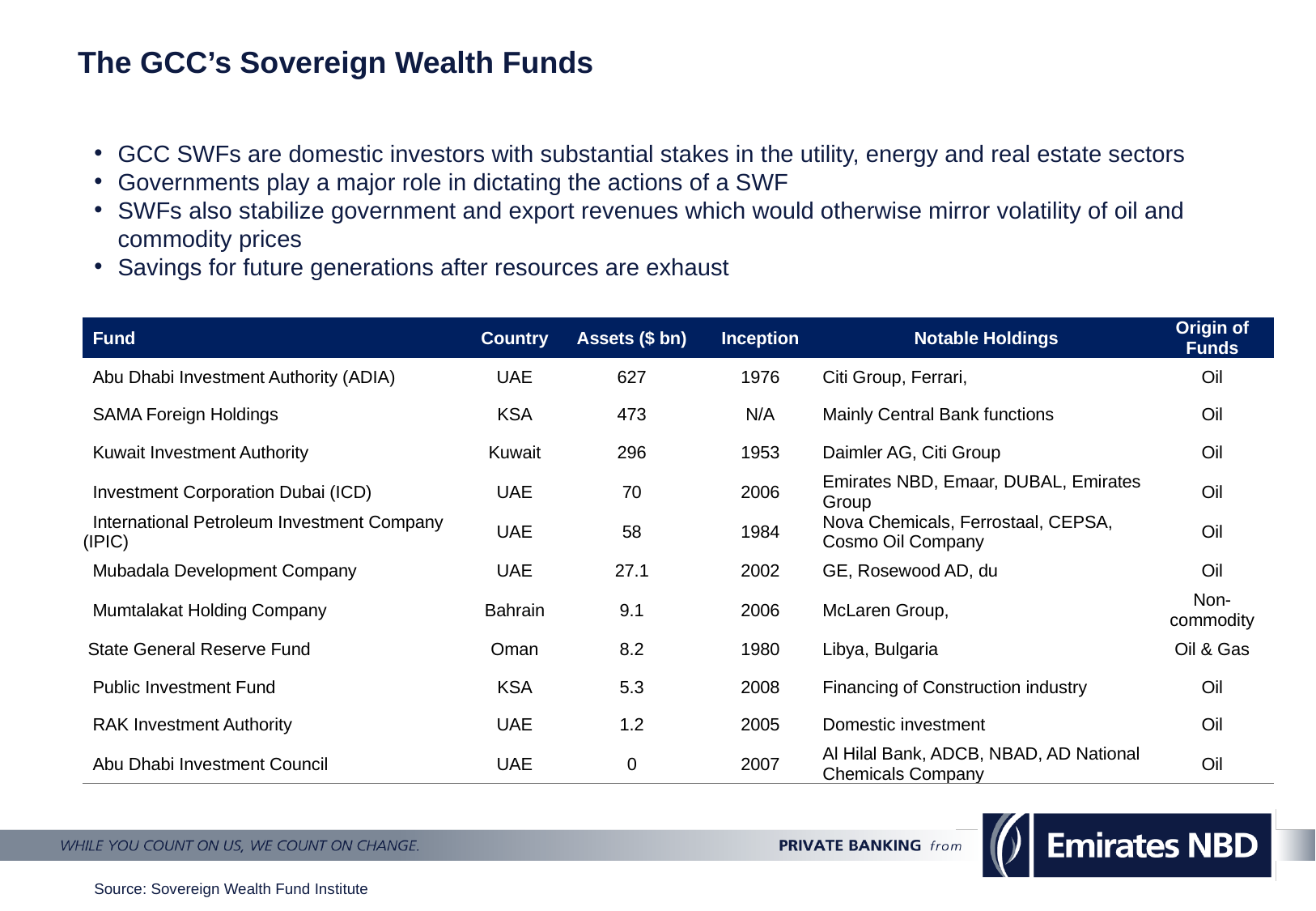

# The GCC’s Sovereign Wealth Funds
GCC SWFs are domestic investors with substantial stakes in the utility, energy and real estate sectors
Governments play a major role in dictating the actions of a SWF
SWFs also stabilize government and export revenues which would otherwise mirror volatility of oil and commodity prices
Savings for future generations after resources are exhaust
| Fund | Country | Assets ($ bn) | Inception | Notable Holdings | Origin of Funds |
| --- | --- | --- | --- | --- | --- |
| Abu Dhabi Investment Authority (ADIA) | UAE | 627 | 1976 | Citi Group, Ferrari, | Oil |
| SAMA Foreign Holdings | KSA | 473 | N/A | Mainly Central Bank functions | Oil |
| Kuwait Investment Authority | Kuwait | 296 | 1953 | Daimler AG, Citi Group | Oil |
| Investment Corporation Dubai (ICD) | UAE | 70 | 2006 | Emirates NBD, Emaar, DUBAL, Emirates Group | Oil |
| International Petroleum Investment Company (IPIC) | UAE | 58 | 1984 | Nova Chemicals, Ferrostaal, CEPSA, Cosmo Oil Company | Oil |
| Mubadala Development Company | UAE | 27.1 | 2002 | GE, Rosewood AD, du | Oil |
| Mumtalakat Holding Company | Bahrain | 9.1 | 2006 | McLaren Group, | Non-commodity |
| State General Reserve Fund | Oman | 8.2 | 1980 | Libya, Bulgaria | Oil & Gas |
| Public Investment Fund | KSA | 5.3 | 2008 | Financing of Construction industry | Oil |
| RAK Investment Authority | UAE | 1.2 | 2005 | Domestic investment | Oil |
| Abu Dhabi Investment Council | UAE | 0 | 2007 | Al Hilal Bank, ADCB, NBAD, AD National Chemicals Company | Oil |
Source: Sovereign Wealth Fund Institute